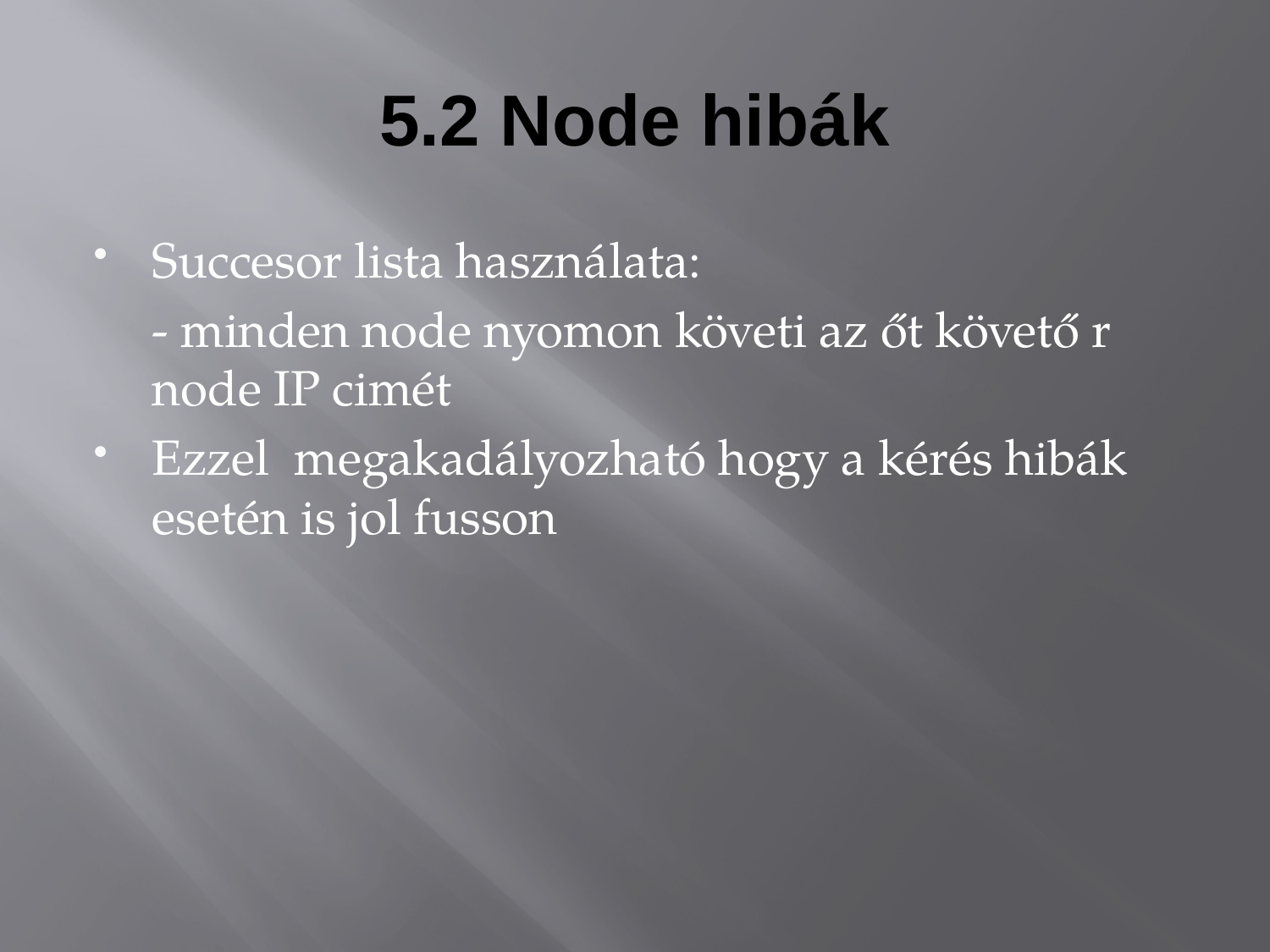

# 5.2 Node hibák
Succesor lista használata:
	- minden node nyomon követi az őt követő r node IP cimét
Ezzel  megakadályozható hogy a kérés hibák esetén is jol fusson